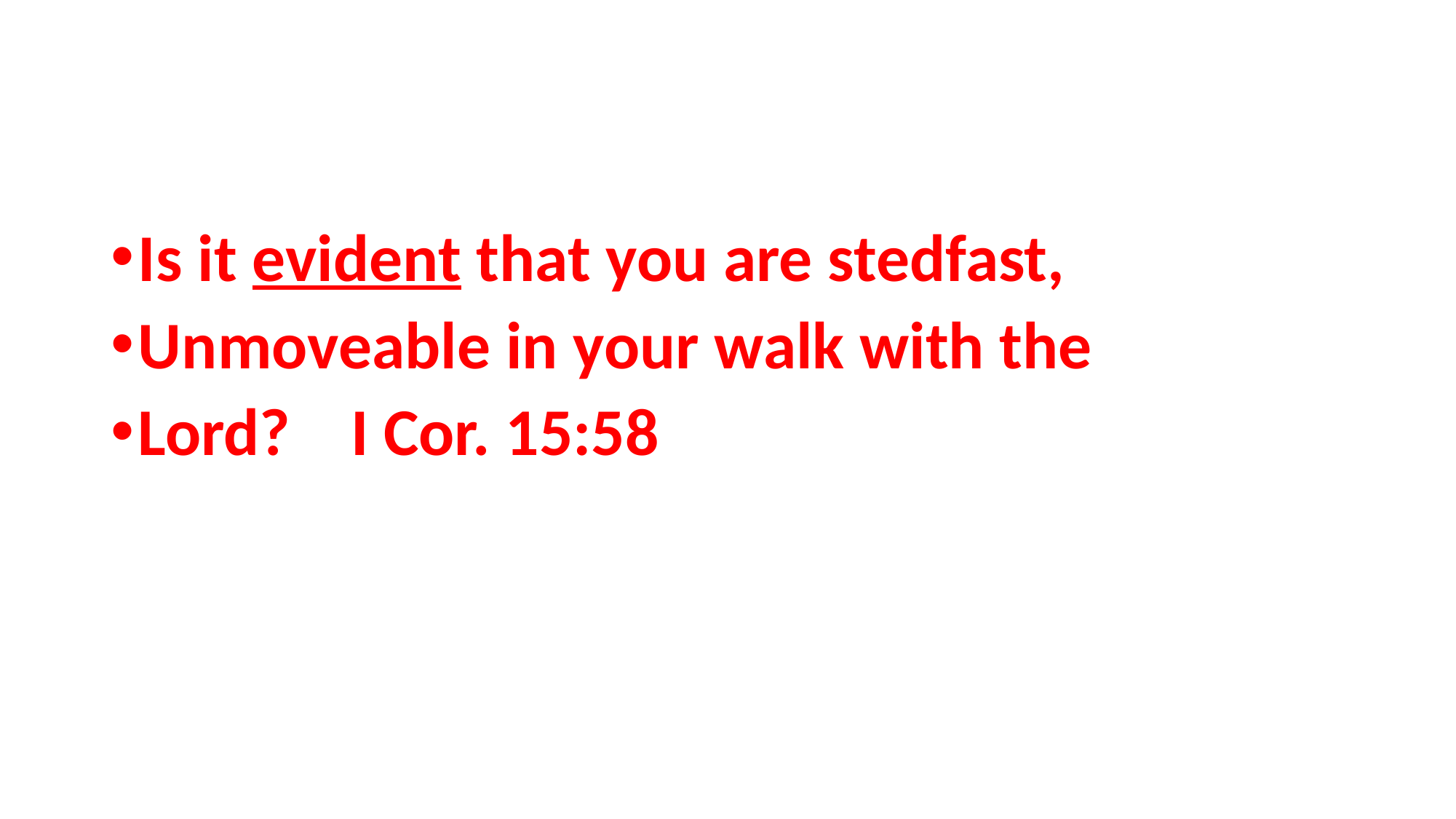

#
Is it evident that you are stedfast,
Unmoveable in your walk with the
Lord?    I Cor. 15:58